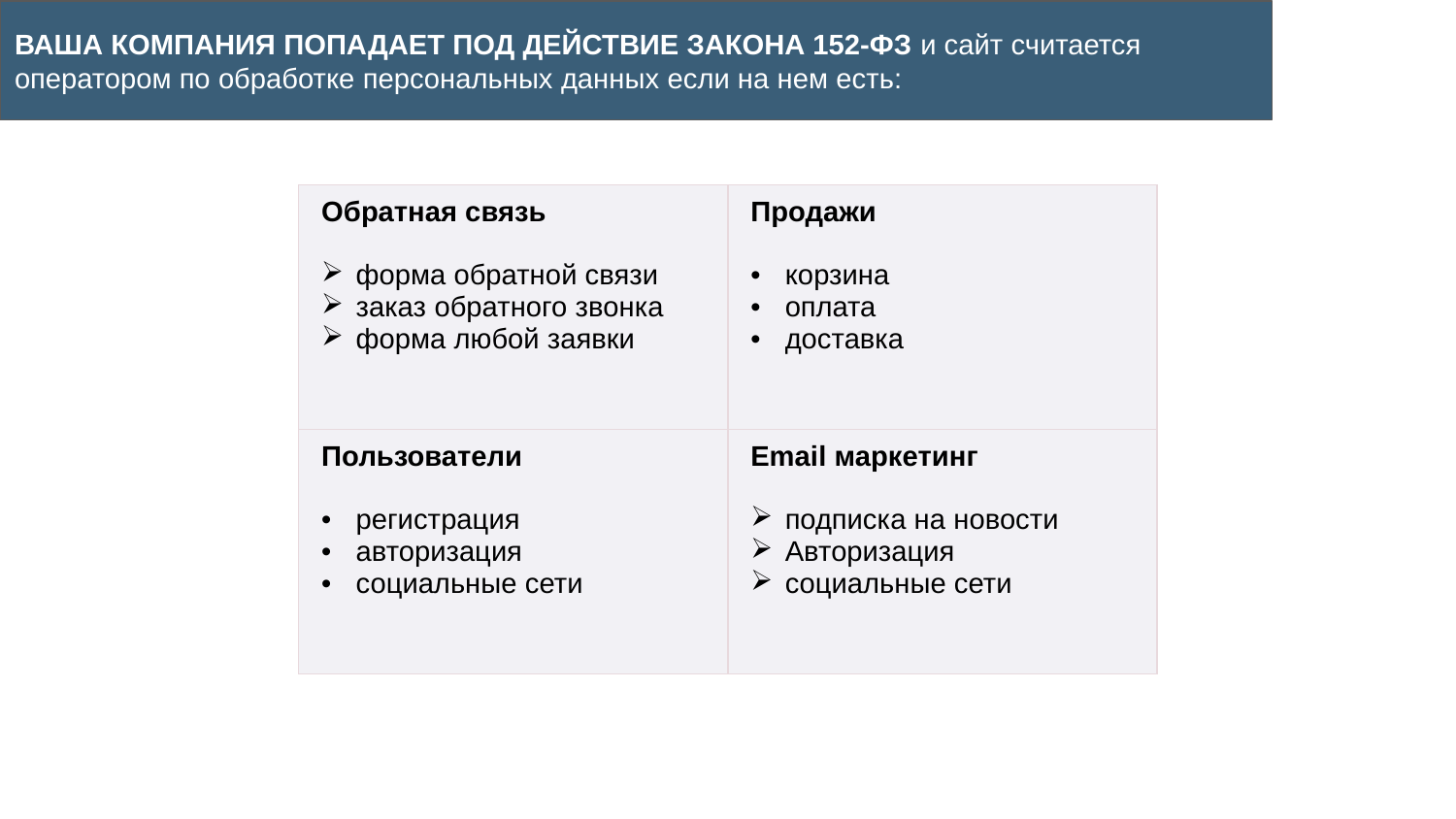

ВАША КОМПАНИЯ ПОПАДАЕТ ПОД ДЕЙСТВИЕ ЗАКОНА 152-ФЗ и сайт считается оператором по обработке персональных данных если на нем есть:
| Обратная связь форма обратной связи заказ обратного звонка форма любой заявки | Продажи корзина оплата доставка |
| --- | --- |
| Пользователи регистрация авторизация социальные сети | Email маркетинг подписка на новости Авторизация социальные сети |